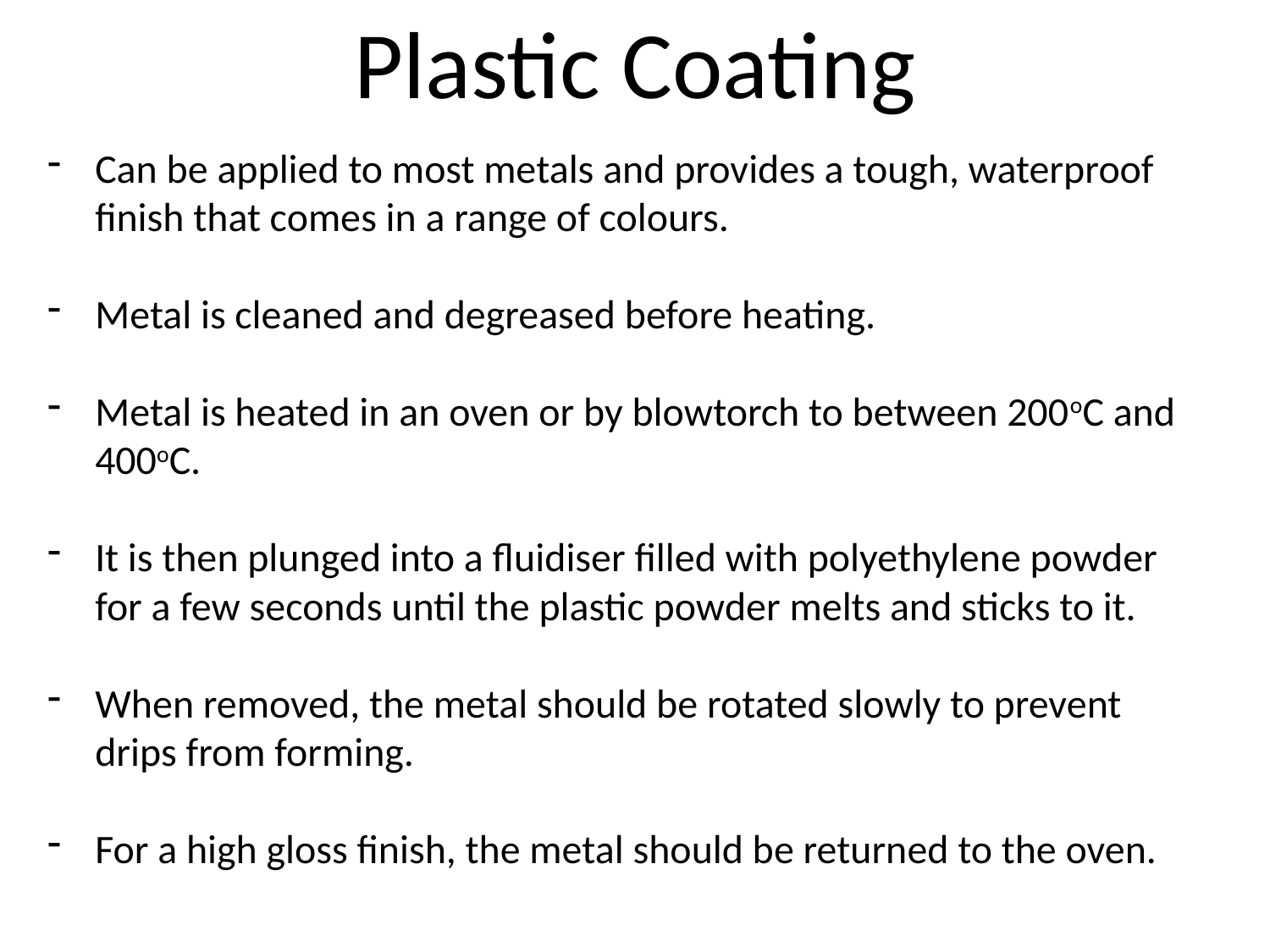

# Plastic Coating
Can be applied to most metals and provides a tough, waterproof finish that comes in a range of colours.
Metal is cleaned and degreased before heating.
Metal is heated in an oven or by blowtorch to between 200oC and 400oC.
It is then plunged into a fluidiser filled with polyethylene powder for a few seconds until the plastic powder melts and sticks to it.
When removed, the metal should be rotated slowly to prevent drips from forming.
For a high gloss finish, the metal should be returned to the oven.